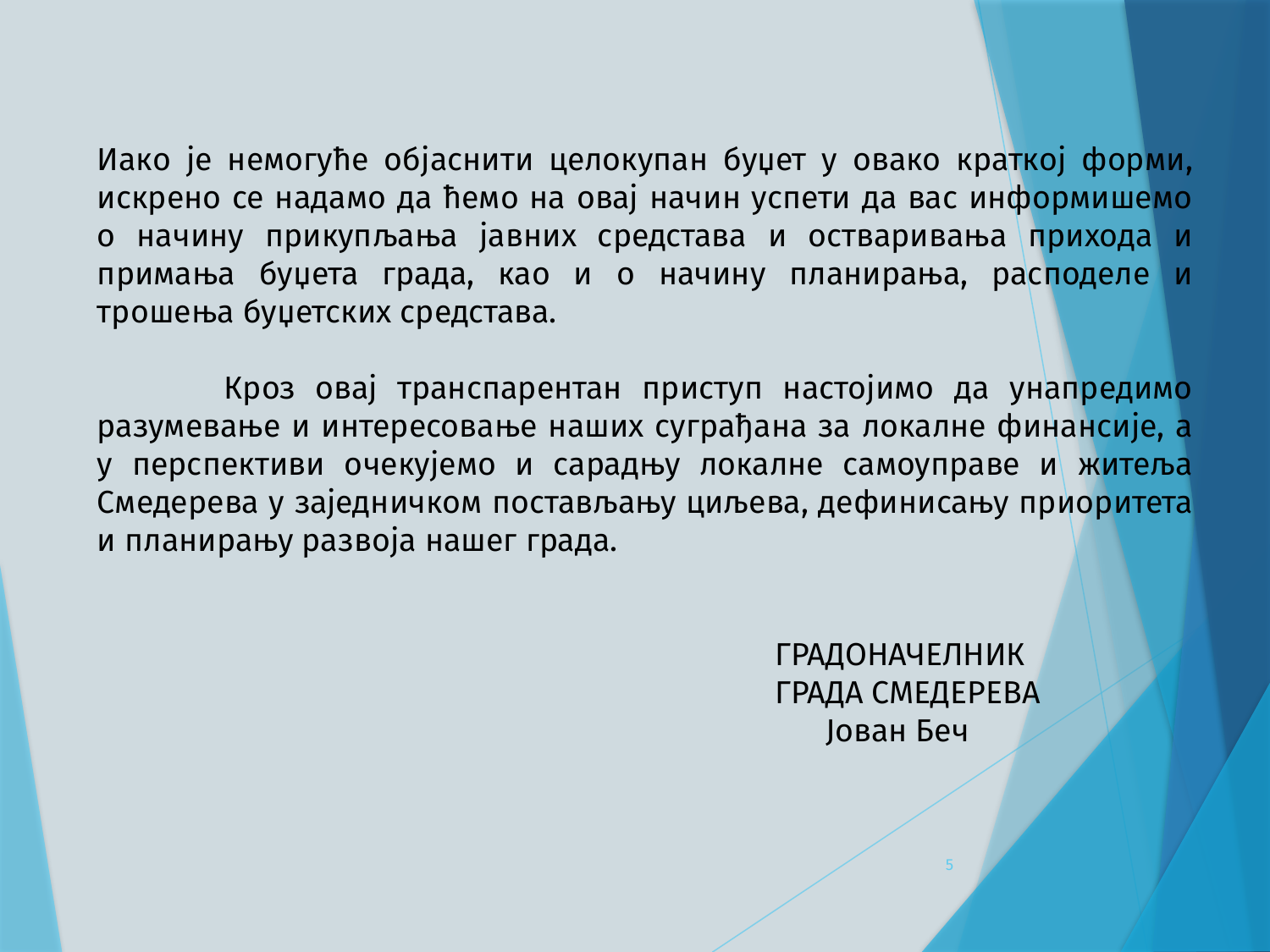

Иако је немогуће објаснити целокупан буџет у овако краткој форми, искрено се надамо да ћемо на овај начин успети да вас информишемо о начину прикупљања јавних средстава и остваривања прихода и примања буџета града, као и о начину планирања, расподеле и трошења буџетских средстава.

	Кроз овај транспарентан приступ настојимо да унапредимо разумевање и интересовање наших суграђана за локалне финансије, а у перспективи очекујемо и сарадњу локалне самоуправе и житеља Смедерева у заједничком постављању циљева, дефинисању приоритета и планирању развоја нашег града.

                                                                                ГРАДОНАЧЕЛНИК
                                                                                ГРАДА СМЕДЕРЕВА
                                                                                      Јован Беч

5